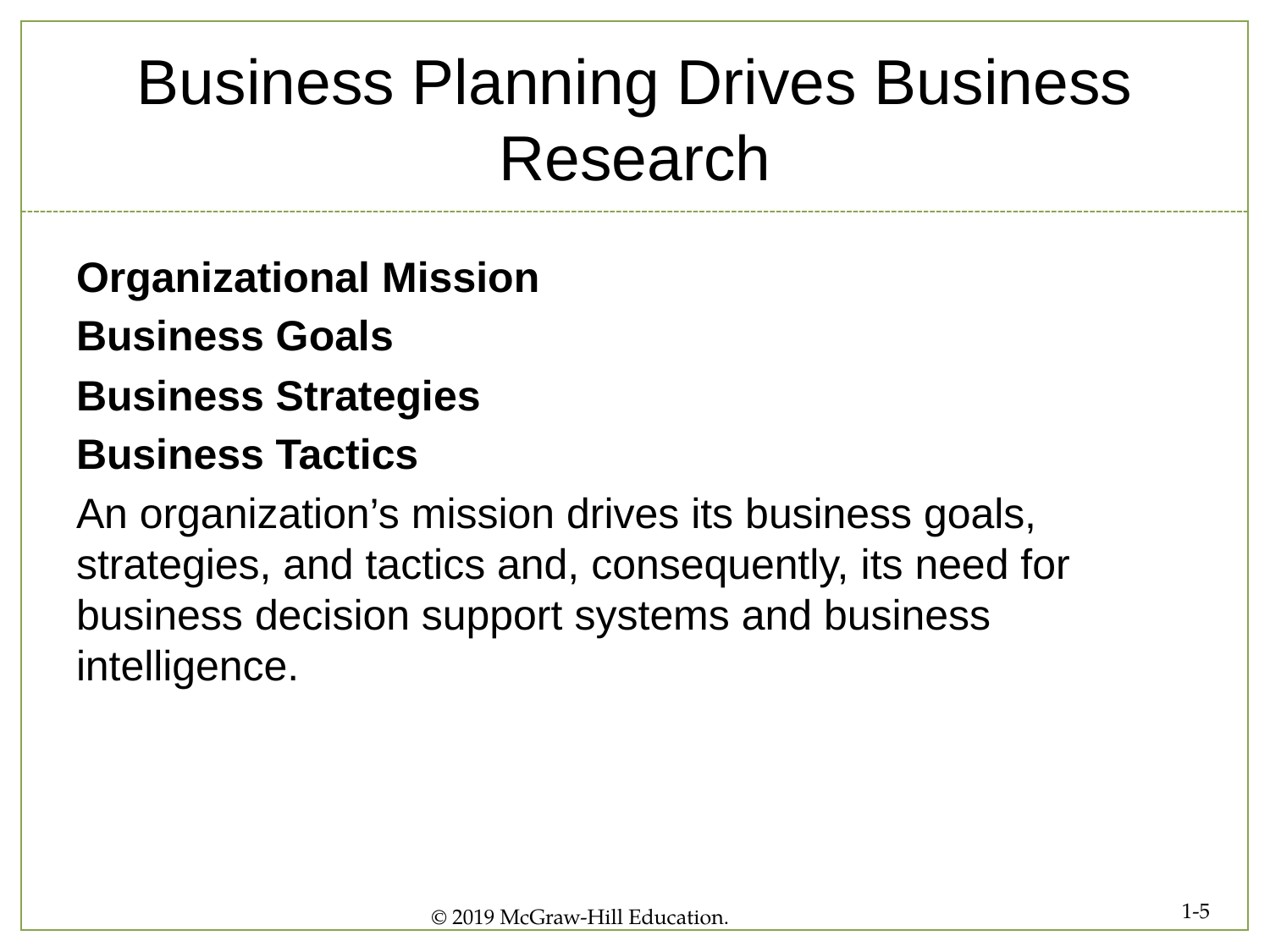

# Business Planning Drives Business Research
Organizational Mission
Business Goals
Business Strategies
Business Tactics
An organization’s mission drives its business goals, strategies, and tactics and, consequently, its need for business decision support systems and business intelligence.